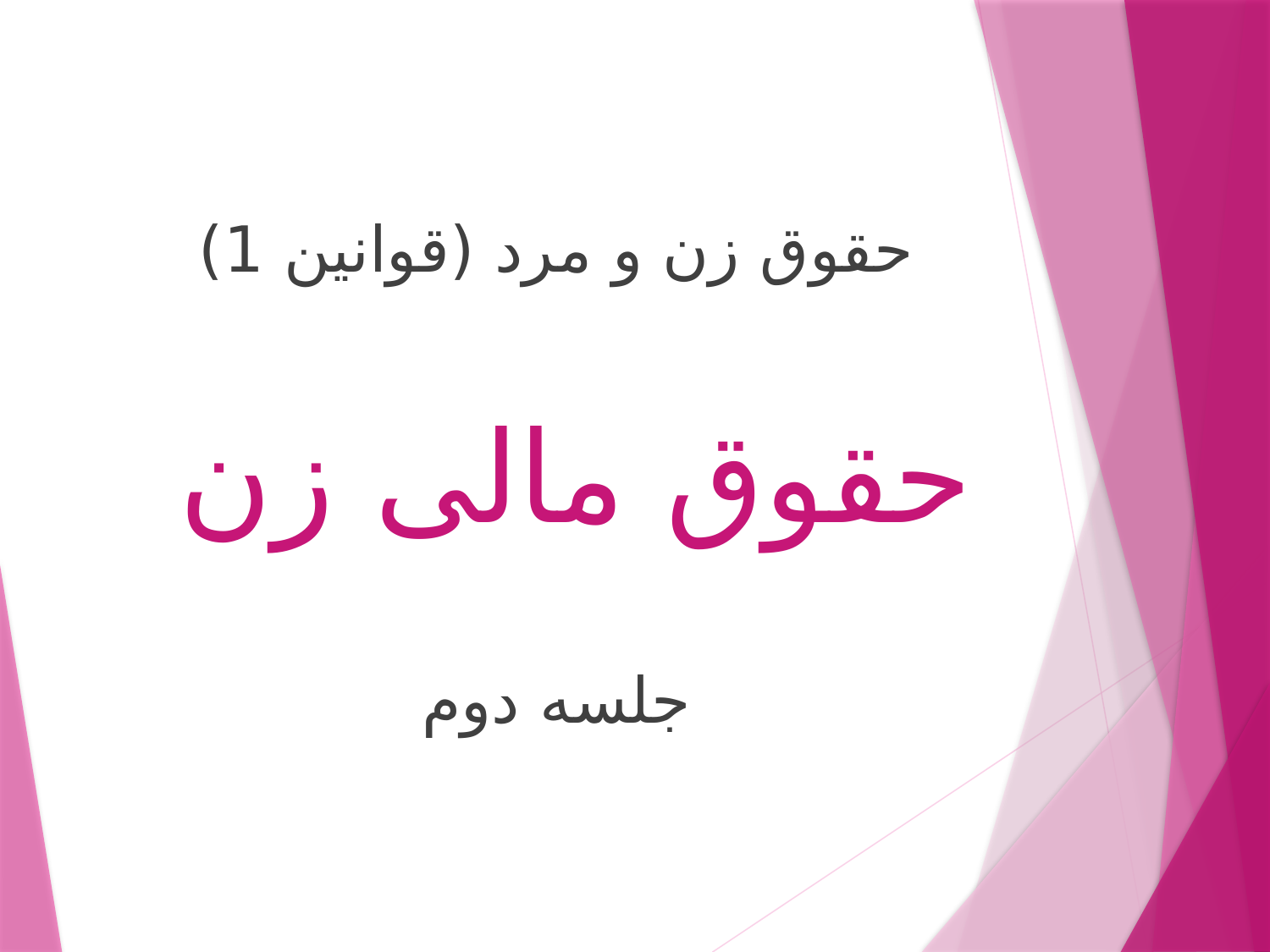

حقوق زن و مرد (قوانین 1)

حقوق مالی زن

جلسه دوم